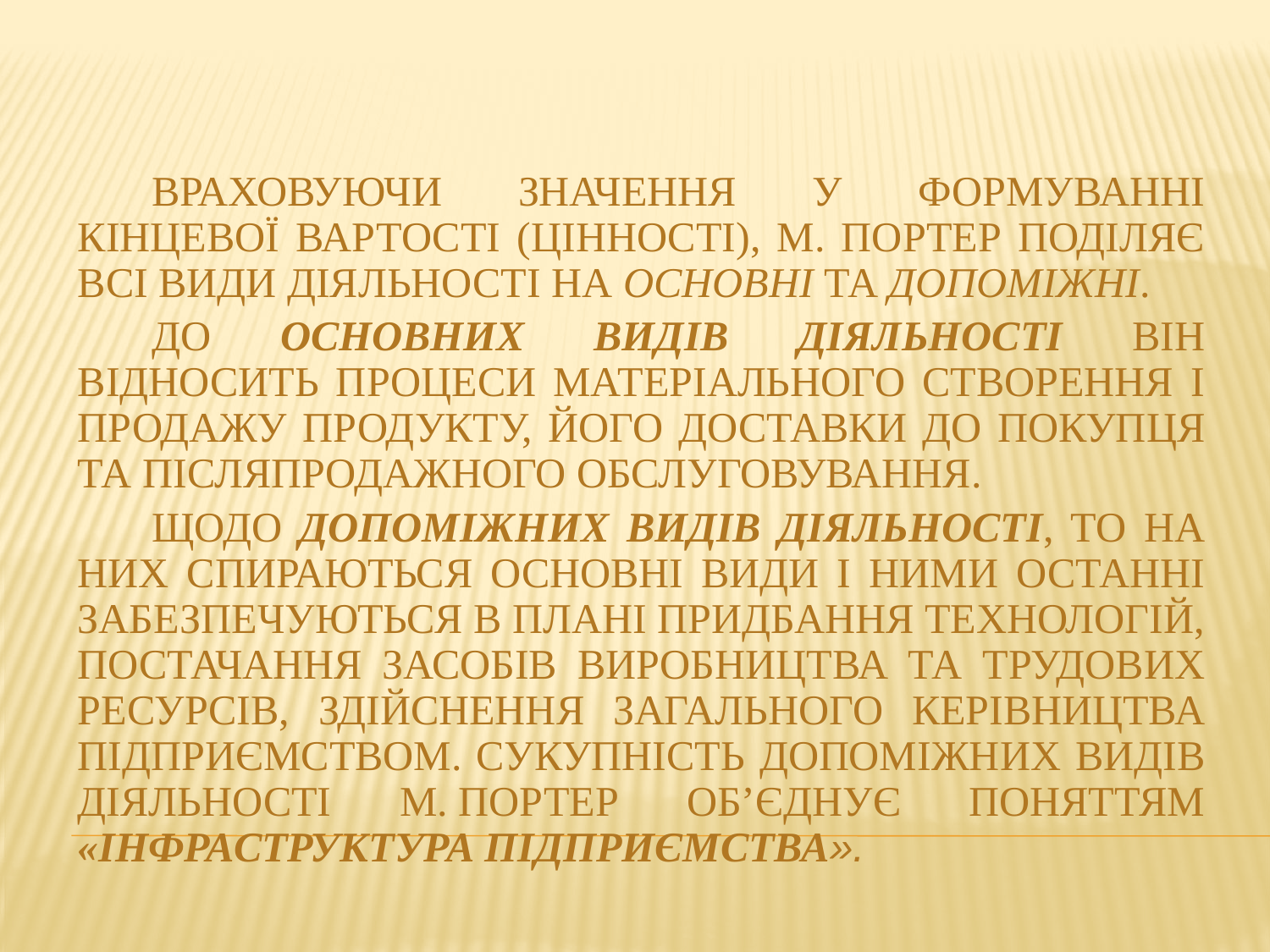

Враховуючи значення у формуванні кінцевої вартості (цінності), М. Портер поділяє всі види діяльності на основні та допоміжні.
До основних видів діяльності він відносить процеси матеріального створення і продажу продукту, його доставки до покупця та післяпродажного обслуговування.
Щодо допоміжних видів діяльності, то на них спираються основні види і ними останні забезпечуються в плані придбання технологій, постачання засобів виробництва та трудових ресурсів, здійснення загального керівництва підприємством. Сукупність допоміжних видів діяльності М. Портер об’єднує поняттям «інфраструктура підприємства».